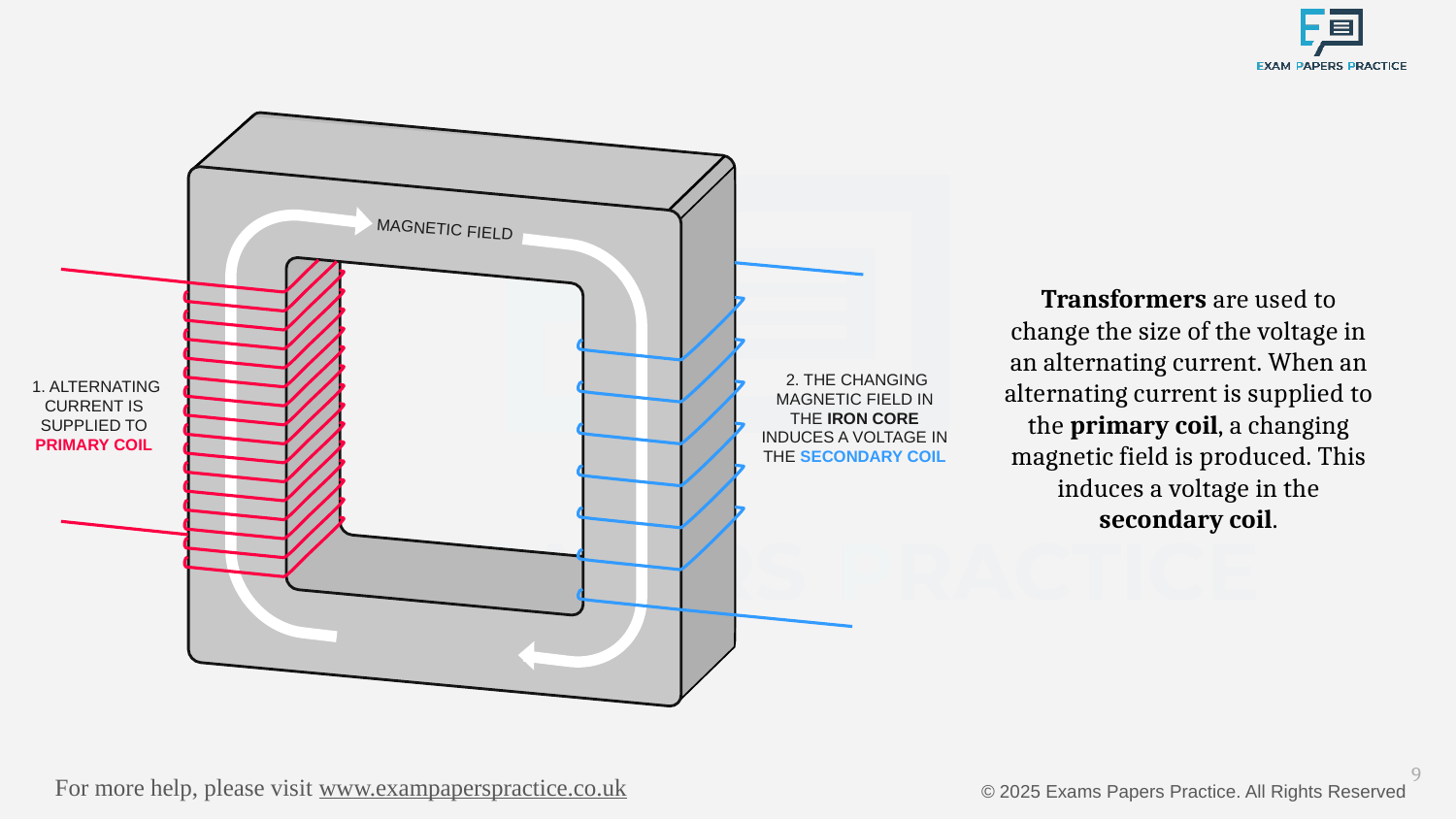

MAGNETIC FIELD
 2. THE CHANGING MAGNETIC FIELD IN THE IRON CORE INDUCES A VOLTAGE IN THE SECONDARY COIL
 1. ALTERNATING CURRENT IS SUPPLIED TO PRIMARY COIL
Transformers are used to change the size of the voltage in an alternating current. When an alternating current is supplied to the primary coil, a changing magnetic field is produced. This induces a voltage in the secondary coil.
9